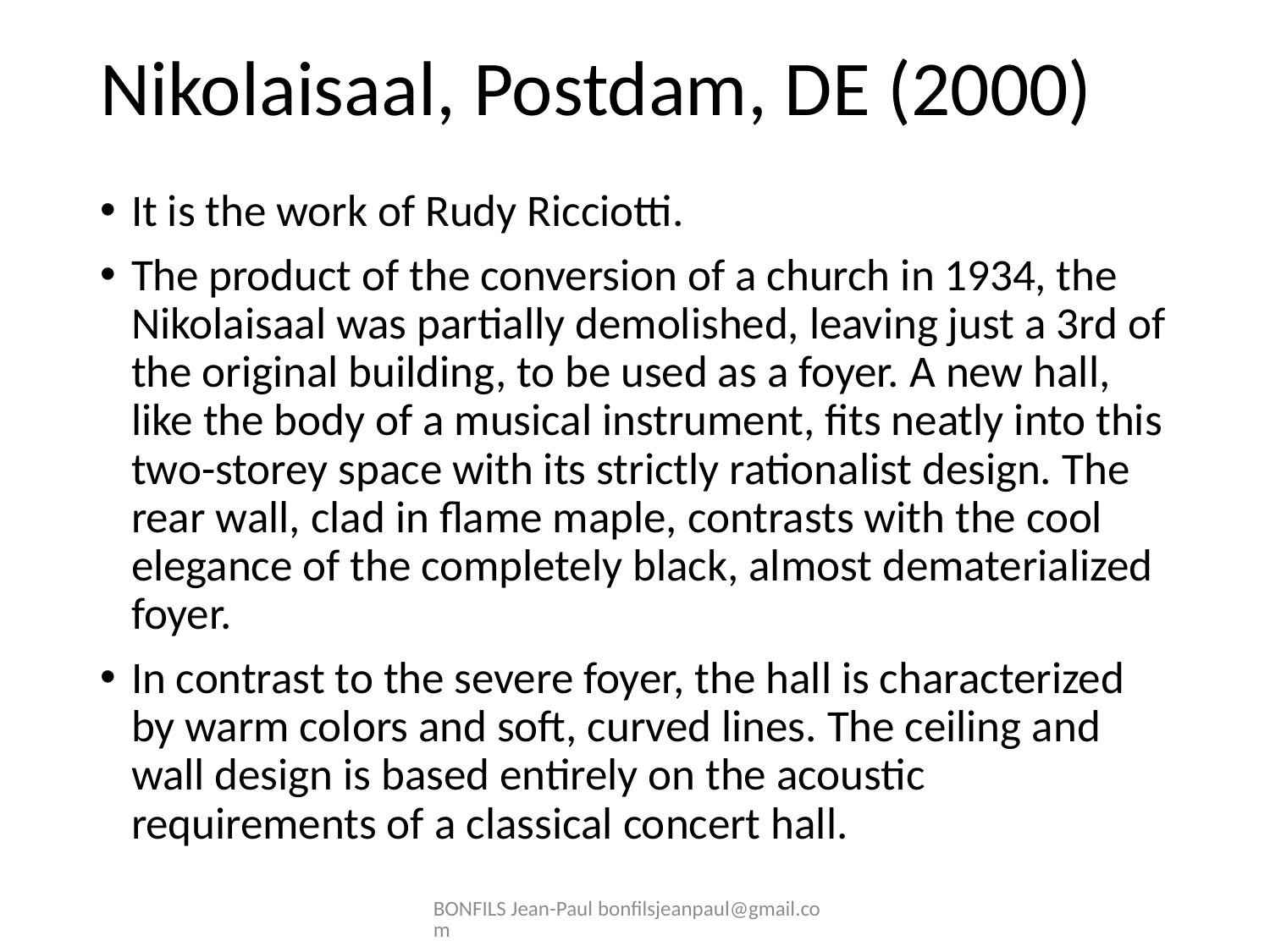

# Nikolaisaal, Postdam, DE (2000)
It is the work of Rudy Ricciotti.
The product of the conversion of a church in 1934, the Nikolaisaal was partially demolished, leaving just a 3rd of the original building, to be used as a foyer. A new hall, like the body of a musical instrument, fits neatly into this two-storey space with its strictly rationalist design. The rear wall, clad in flame maple, contrasts with the cool elegance of the completely black, almost dematerialized foyer.
In contrast to the severe foyer, the hall is characterized by warm colors and soft, curved lines. The ceiling and wall design is based entirely on the acoustic requirements of a classical concert hall.

BONFILS Jean-Paul bonfilsjeanpaul@gmail.com